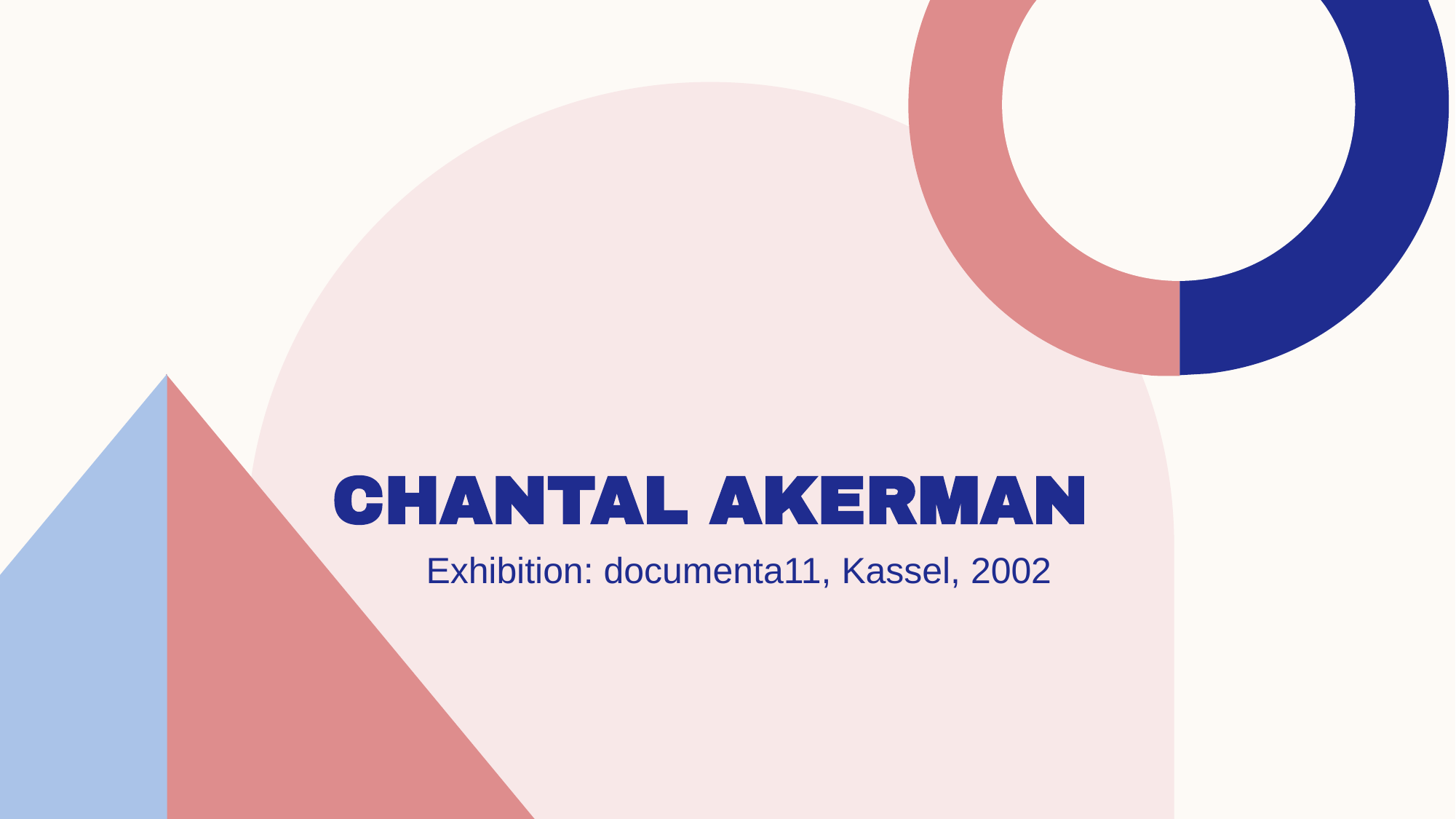

# Chantal akerman
Exhibition: documenta11, Kassel, 2002